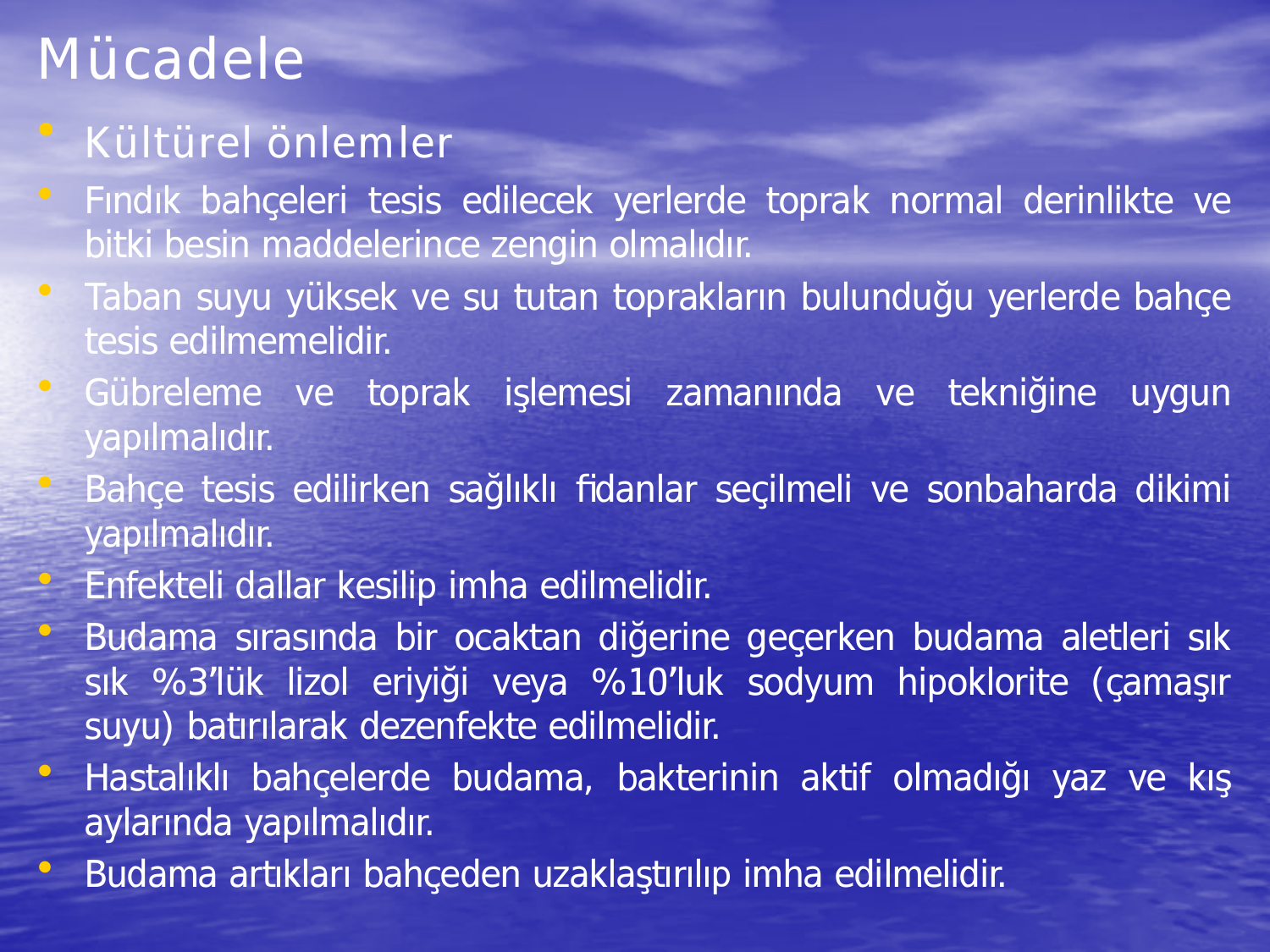

Mücadele
Kültürel önlemler
Fındık bahçeleri tesis edilecek yerlerde toprak normal derinlikte ve bitki besin maddelerince zengin olmalıdır.
Taban suyu yüksek ve su tutan toprakların bulunduğu yerlerde bahçe tesis edilmemelidir.
Gübreleme ve toprak işlemesi zamanında ve tekniğine uygun yapılmalıdır.
Bahçe tesis edilirken sağlıklı fidanlar seçilmeli ve sonbaharda dikimi yapılmalıdır.
Enfekteli dallar kesilip imha edilmelidir.
Budama sırasında bir ocaktan diğerine geçerken budama aletleri sık sık %3’lük lizol eriyiği veya %10’luk sodyum hipoklorite (çamaşır suyu) batırılarak dezenfekte edilmelidir.
Hastalıklı bahçelerde budama, bakterinin aktif olmadığı yaz ve kış aylarında yapılmalıdır.
Budama artıkları bahçeden uzaklaştırılıp imha edilmelidir.